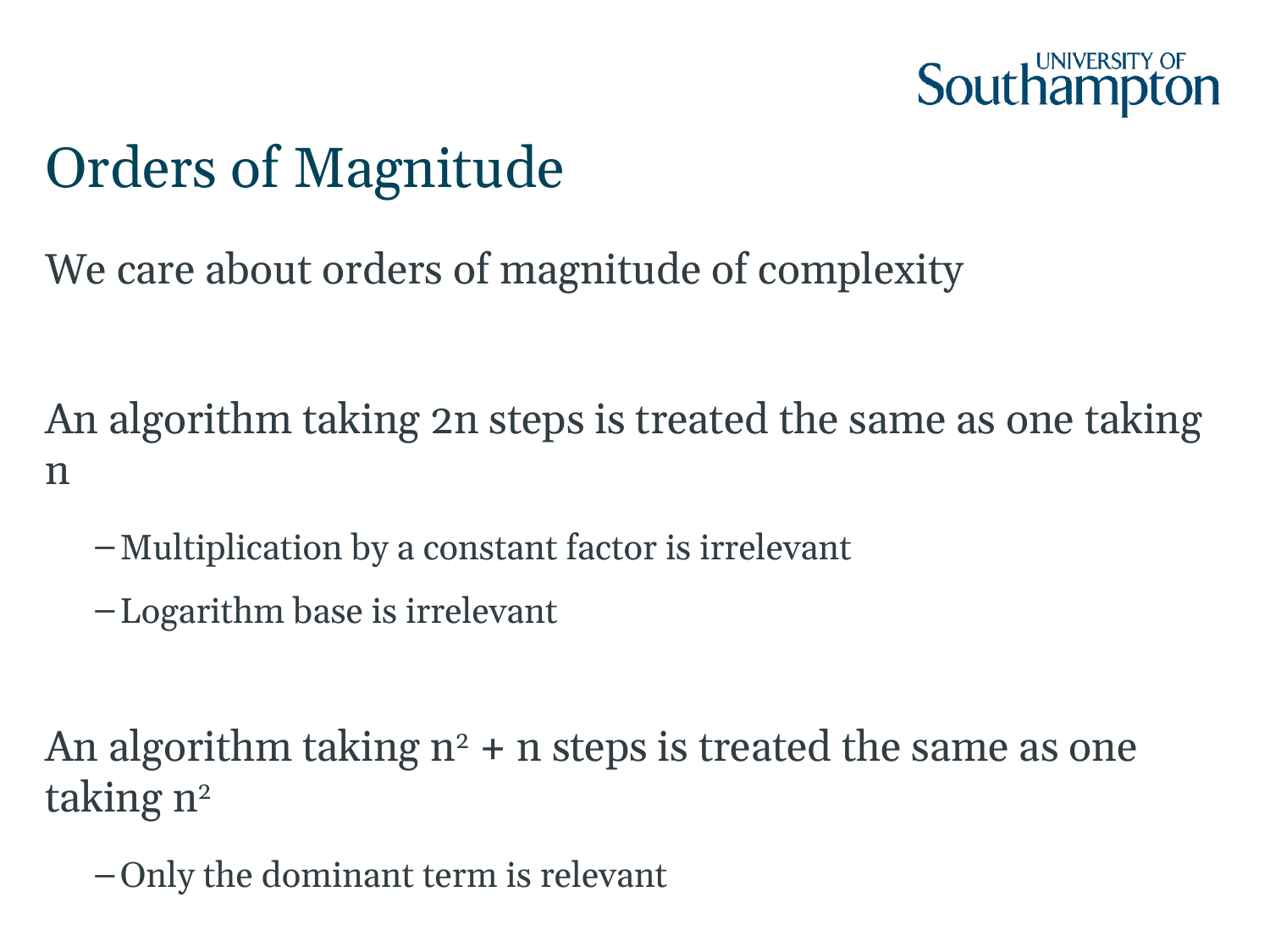

# Orders of Magnitude
We care about orders of magnitude of complexity

An algorithm taking 2n steps is treated the same as one taking n
Multiplication by a constant factor is irrelevant
Logarithm base is irrelevant

An algorithm taking n2 + n steps is treated the same as one taking n2
Only the dominant term is relevant